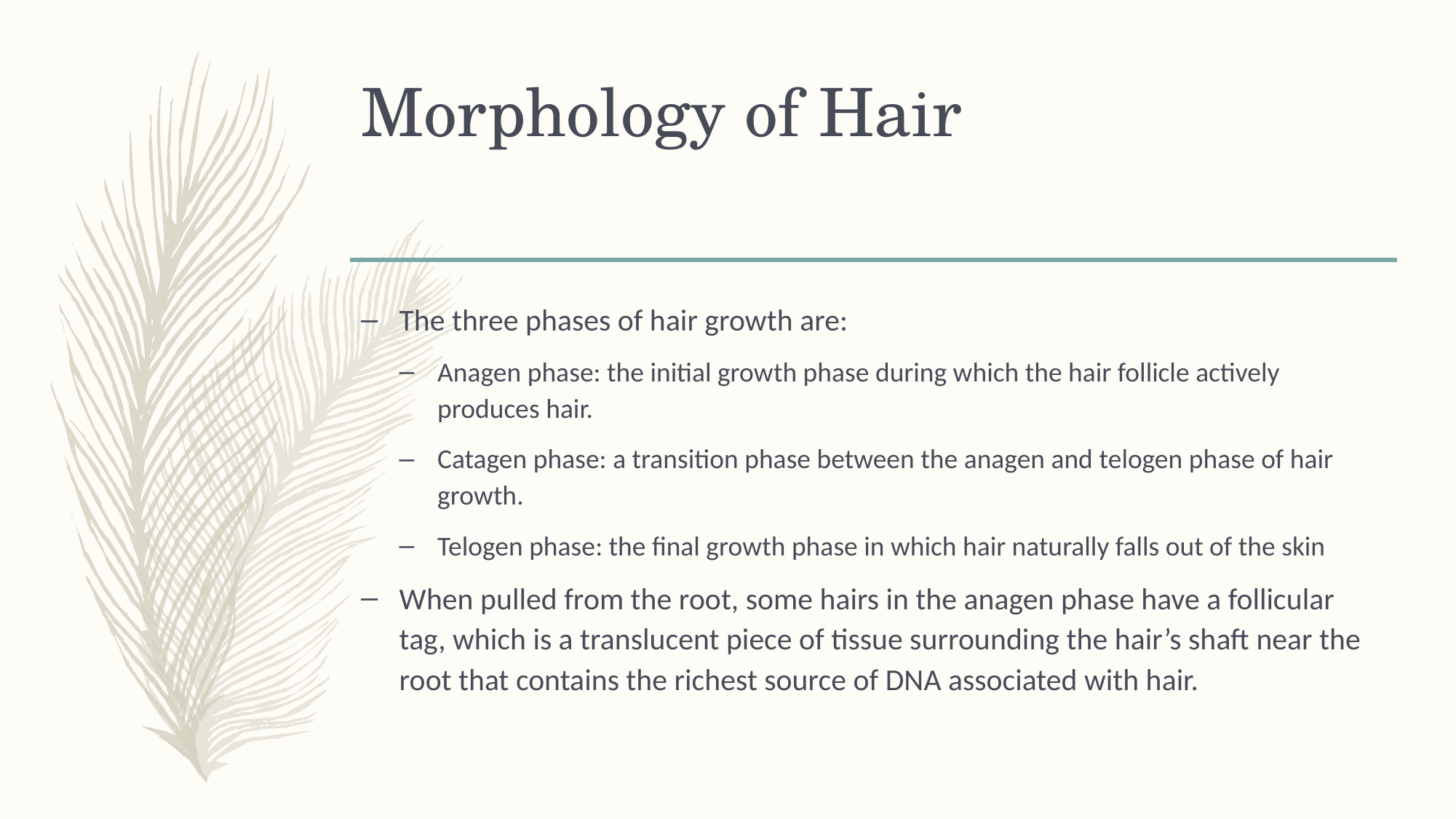

# Morphology of Hair
The three phases of hair growth are:
Anagen phase: the initial growth phase during which the hair follicle actively produces hair.
Catagen phase: a transition phase between the anagen and telogen phase of hair growth.
Telogen phase: the final growth phase in which hair naturally falls out of the skin
When pulled from the root, some hairs in the anagen phase have a follicular tag, which is a translucent piece of tissue surrounding the hair’s shaft near the root that contains the richest source of DNA associated with hair.